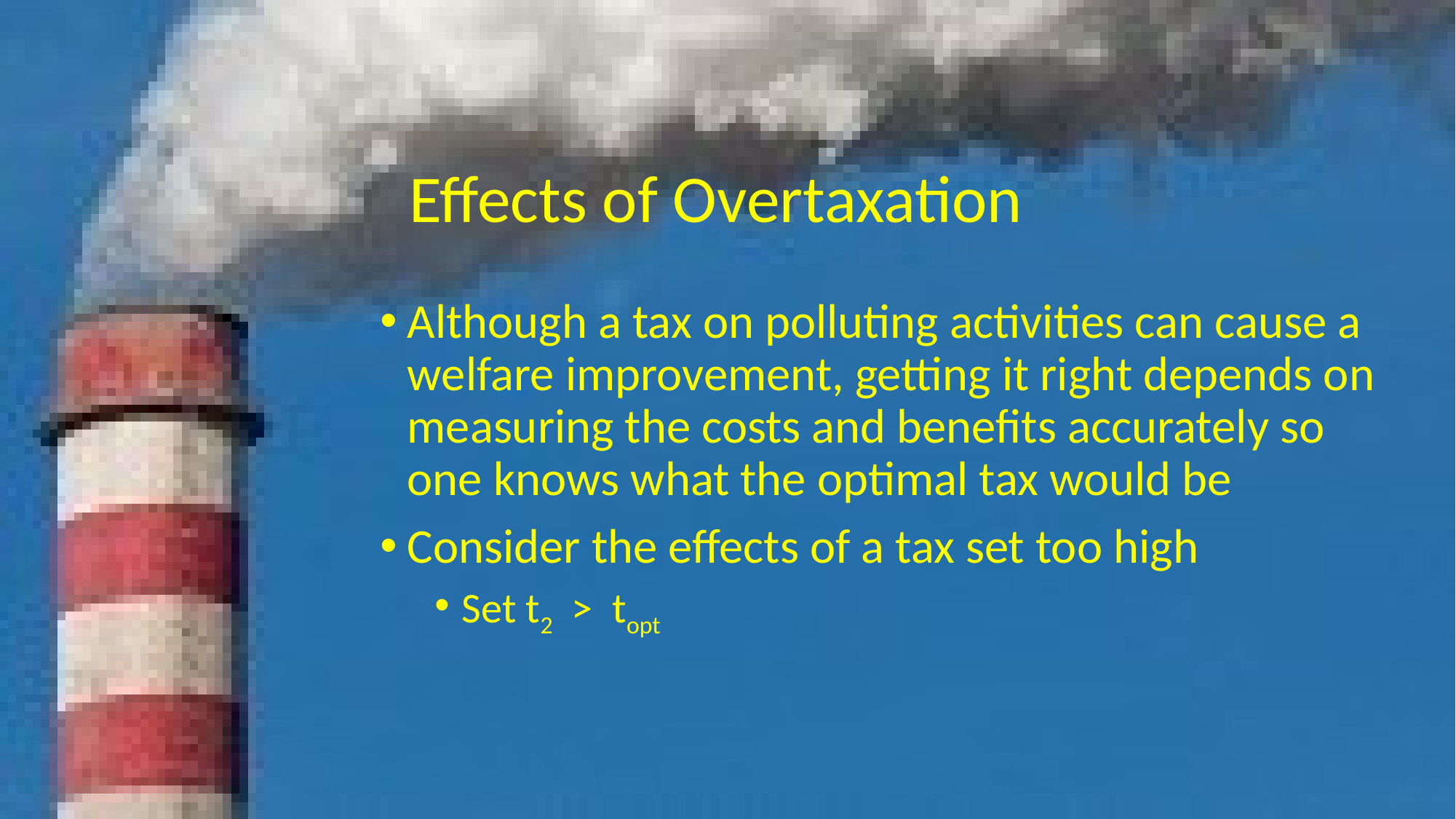

# Effects of Overtaxation
Although a tax on polluting activities can cause a welfare improvement, getting it right depends on measuring the costs and benefits accurately so one knows what the optimal tax would be
Consider the effects of a tax set too high
Set t2  >  topt